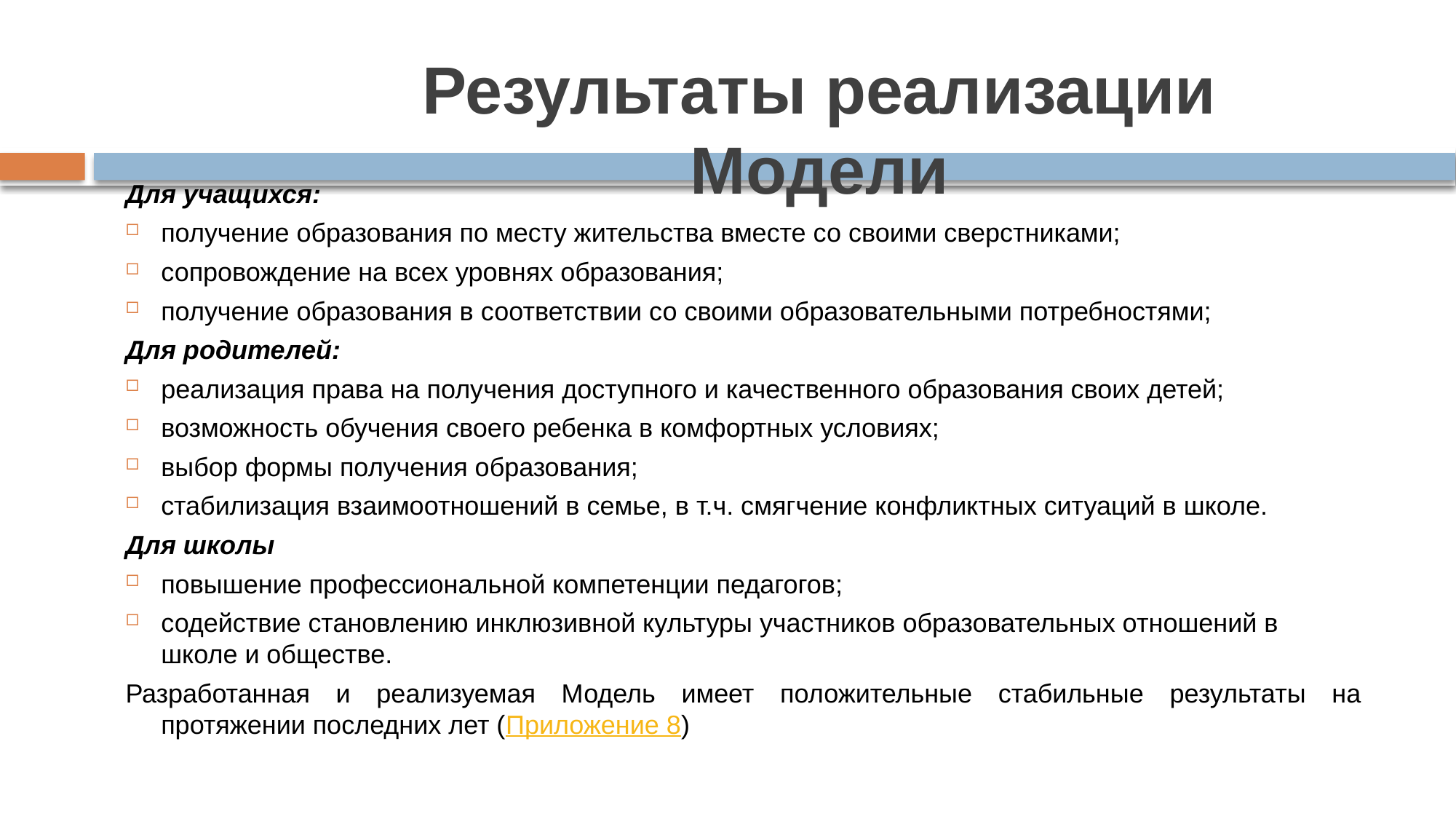

# Результаты реализации Модели
Для учащихся:
получение образования по месту жительства вместе со своими сверстниками;
сопровождение на всех уровнях образования;
получение образования в соответствии со своими образовательными потребностями;
Для родителей:
реализация права на получения доступного и качественного образования своих детей;
возможность обучения своего ребенка в комфортных условиях;
выбор формы получения образования;
стабилизация взаимоотношений в семье, в т.ч. смягчение конфликтных ситуаций в школе.
Для школы
повышение профессиональной компетенции педагогов;
содействие становлению инклюзивной культуры участников образовательных отношений в школе и обществе.
Разработанная и реализуемая Модель имеет положительные стабильные результаты на протяжении последних лет (Приложение 8)